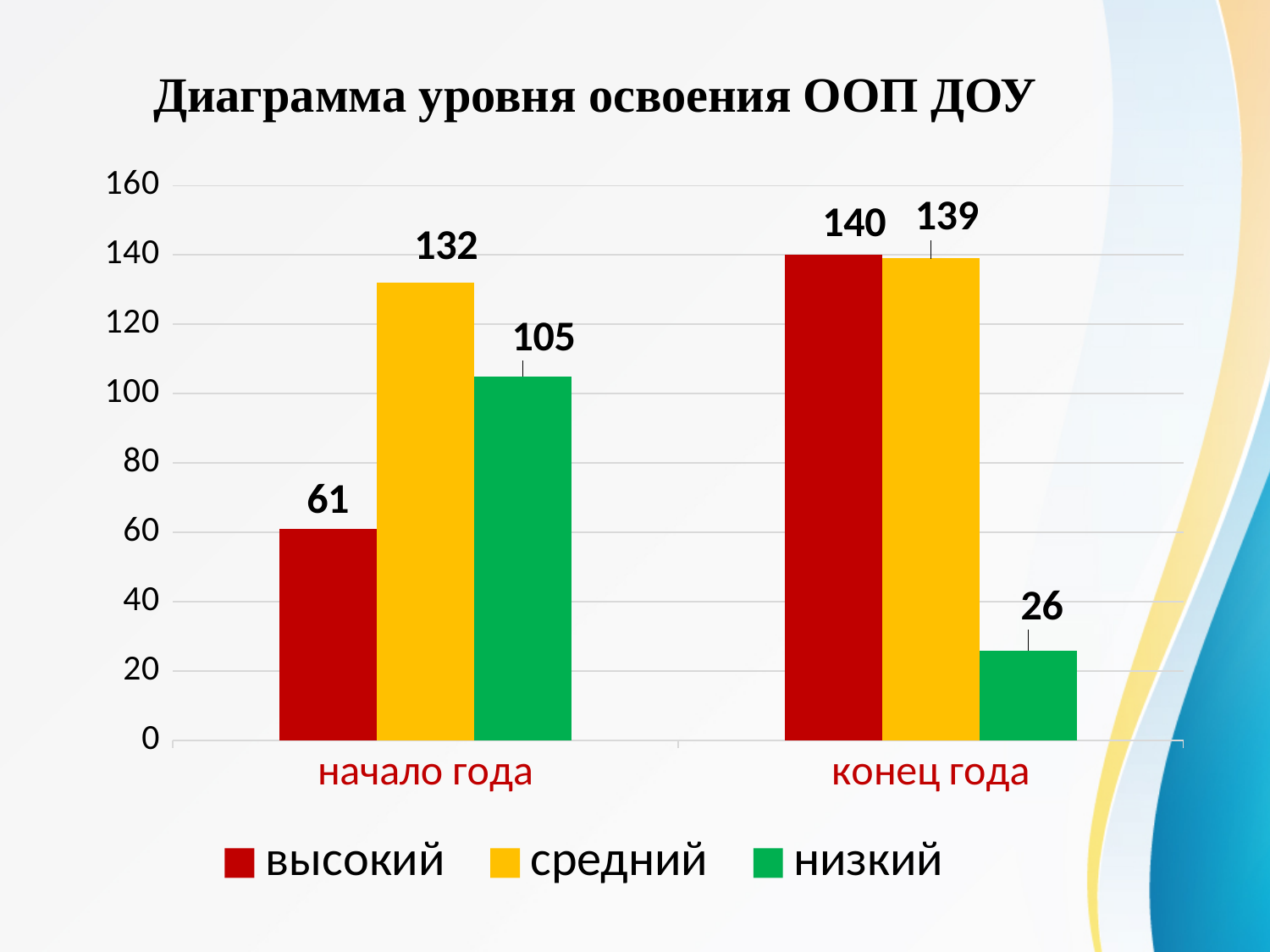

Диаграмма уровня освоения ООП ДОУ

### Chart

| Category | высокий | средний | низкий |
|---|---|---|---|
| начало года | 61.0 | 132.0 | 105.0 |
| конец года | 140.0 | 139.0 | 26.0 |